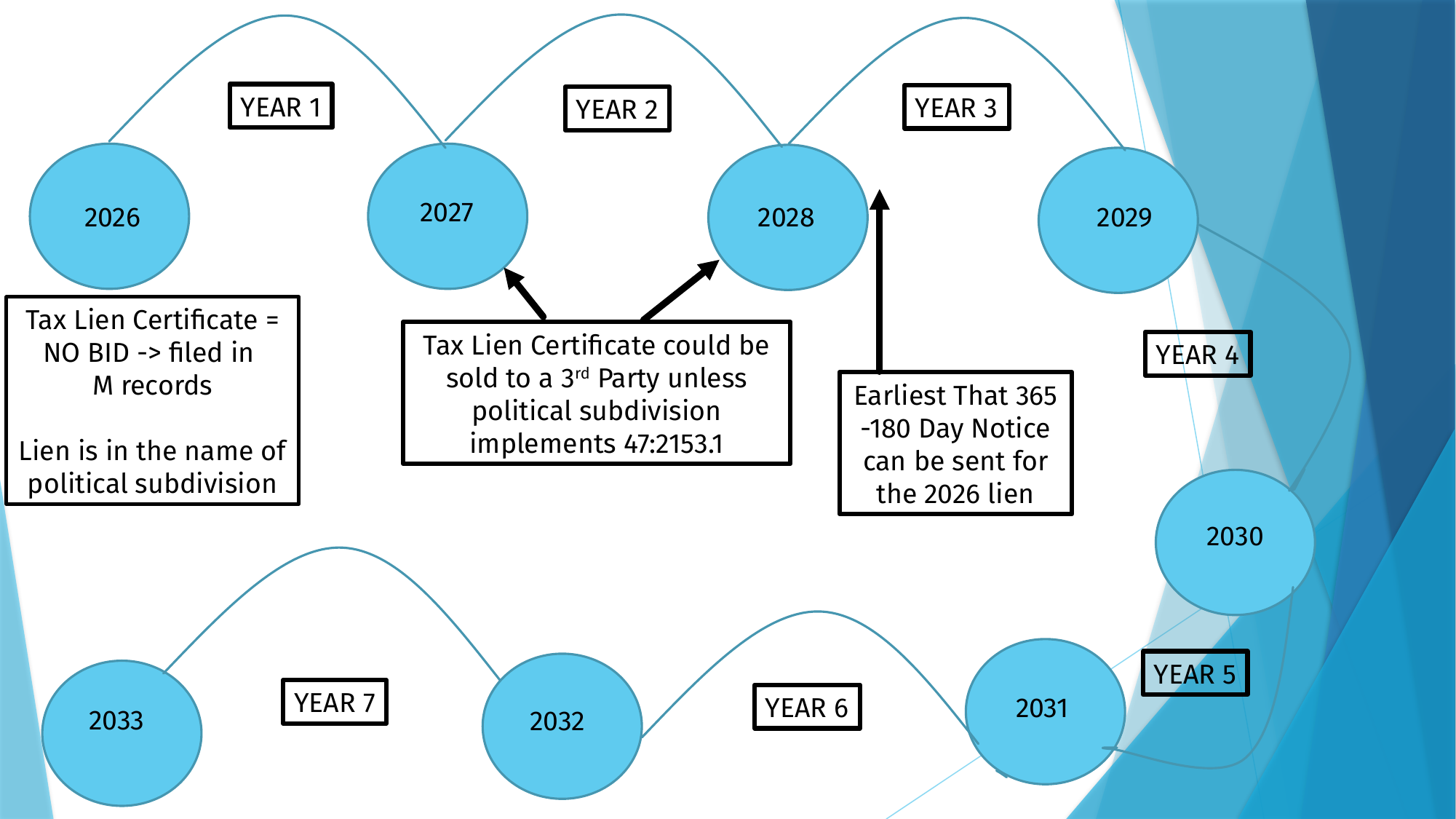

YEAR 1
YEAR 3
YEAR 2

2027
2026
2028
2029

Tax Lien Certificate =
NO BID -> filed in
M records

Lien is in the name of
political subdivision
Tax Lien Certificate could be sold to a 3rd Party unless political subdivision implements 47:2153.1
YEAR 4
Earliest That 365 -180 Day Notice can be sent for the 2026 lien

2030

YEAR 5

YEAR 7
YEAR 6
2031
2033
2032